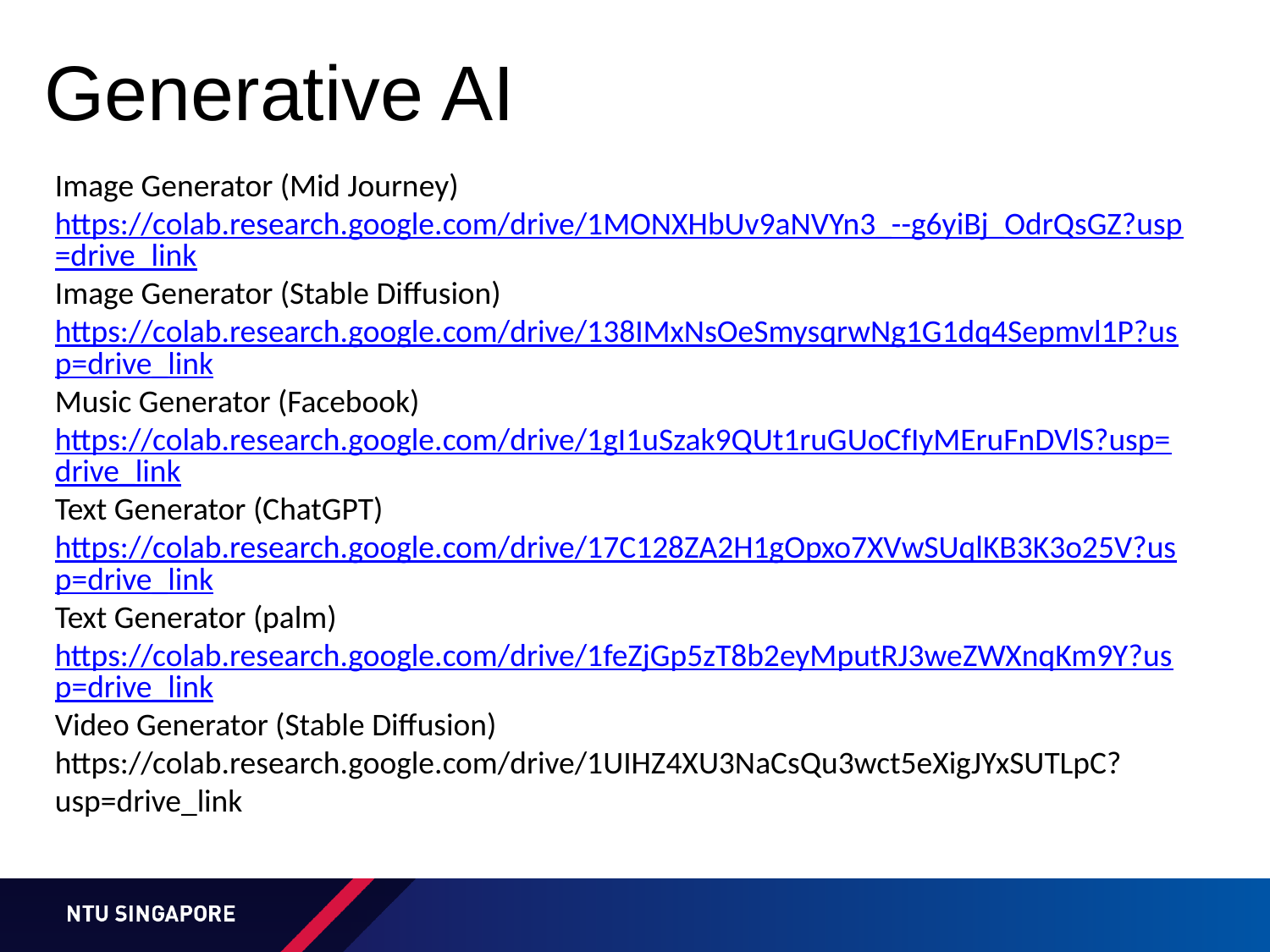

# Generative AI
Image Generator (Mid Journey)
https://colab.research.google.com/drive/1MONXHbUv9aNVYn3_--g6yiBj_OdrQsGZ?usp=drive_link
Image Generator (Stable Diffusion)
https://colab.research.google.com/drive/138IMxNsOeSmysqrwNg1G1dq4Sepmvl1P?usp=drive_link
Music Generator (Facebook)
https://colab.research.google.com/drive/1gI1uSzak9QUt1ruGUoCfIyMEruFnDVlS?usp=drive_link
Text Generator (ChatGPT)
https://colab.research.google.com/drive/17C128ZA2H1gOpxo7XVwSUqlKB3K3o25V?usp=drive_link
Text Generator (palm)
https://colab.research.google.com/drive/1feZjGp5zT8b2eyMputRJ3weZWXnqKm9Y?usp=drive_link
Video Generator (Stable Diffusion)
https://colab.research.google.com/drive/1UIHZ4XU3NaCsQu3wct5eXigJYxSUTLpC?usp=drive_link